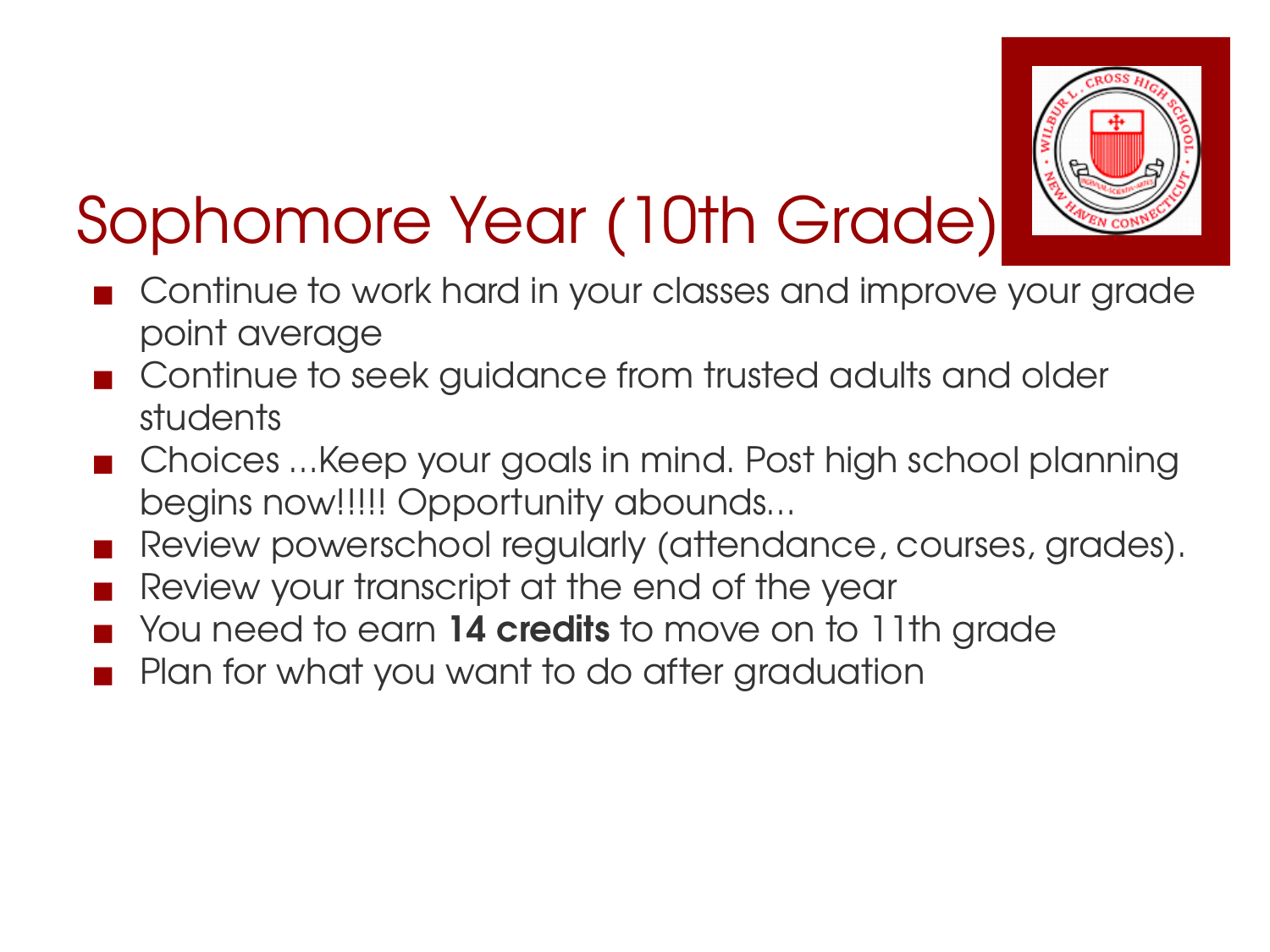

# Sophomore Year (10th Grade)
Continue to work hard in your classes and improve your grade point average
Continue to seek guidance from trusted adults and older students
Choices …Keep your goals in mind. Post high school planning begins now!!!!! Opportunity abounds…
Review powerschool regularly (attendance, courses, grades).
Review your transcript at the end of the year
You need to earn 14 credits to move on to 11th grade
Plan for what you want to do after graduation